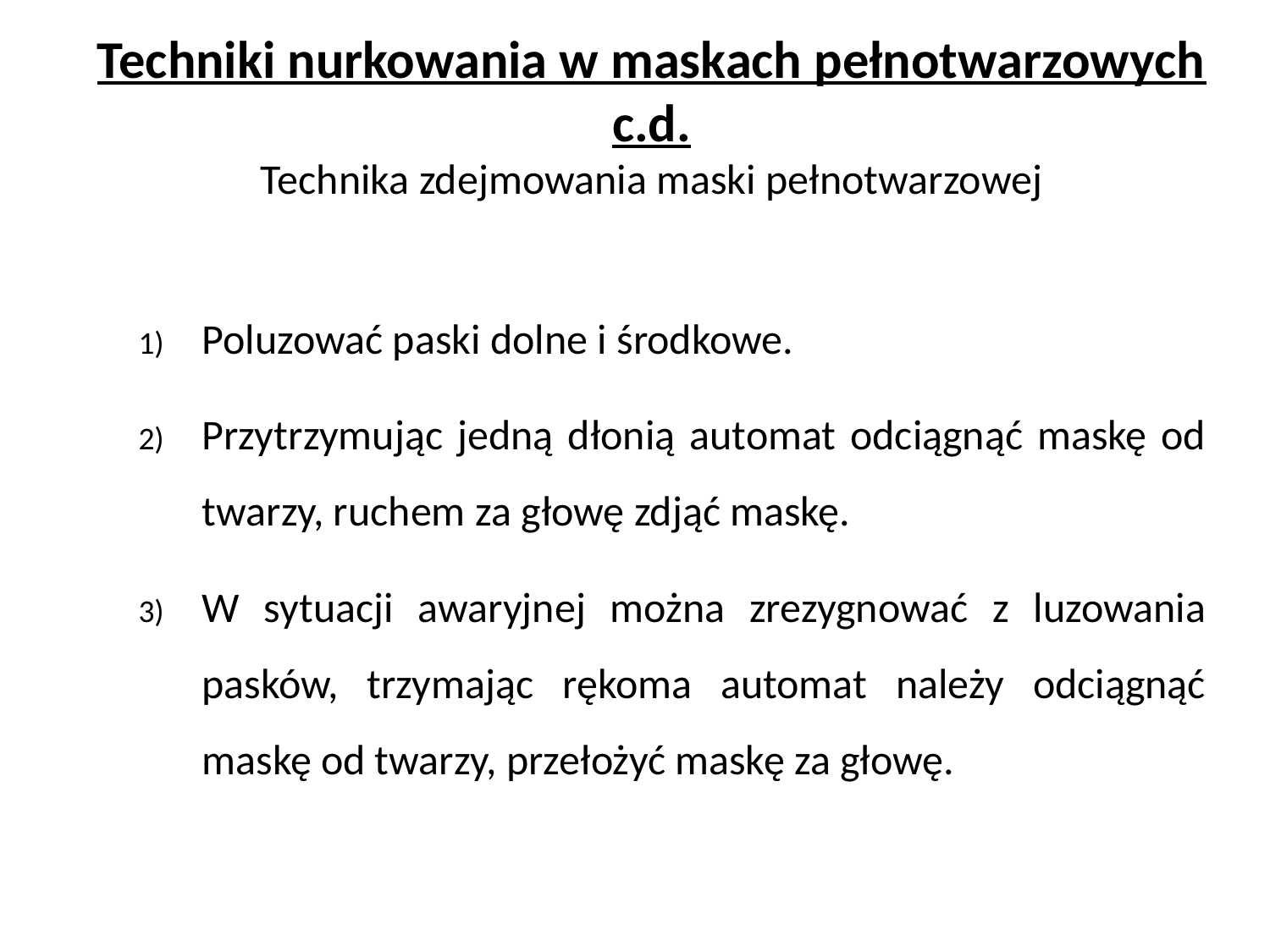

# Techniki nurkowania w maskach pełnotwarzowych c.d. Technika zdejmowania maski pełnotwarzowej
Poluzować paski dolne i środkowe.
Przytrzymując jedną dłonią automat odciągnąć maskę od twarzy, ruchem za głowę zdjąć maskę.
W sytuacji awaryjnej można zrezygnować z luzowania pasków, trzymając rękoma automat należy odciągnąć maskę od twarzy, przełożyć maskę za głowę.